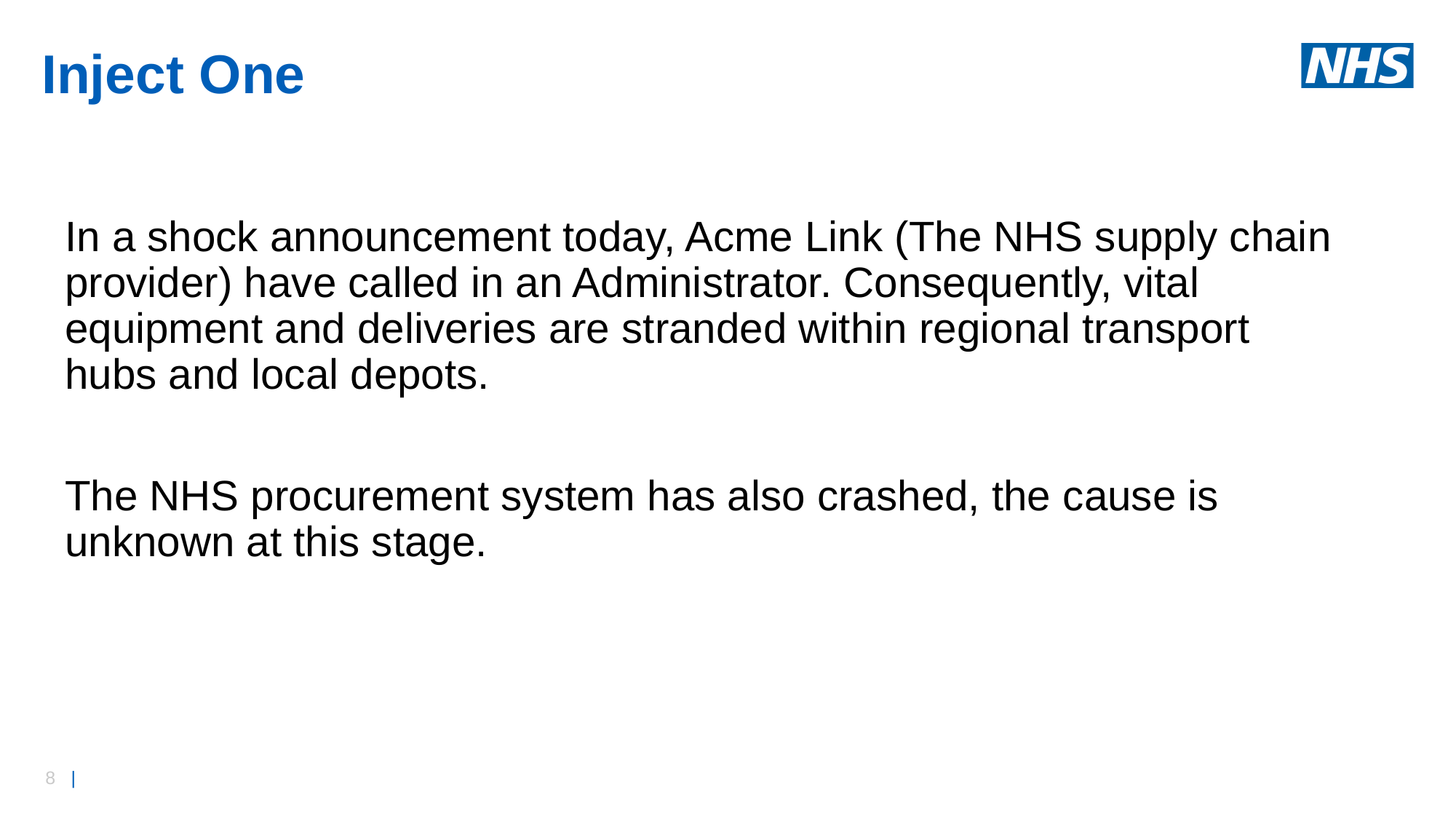

# Inject One
In a shock announcement today, Acme Link (The NHS supply chain provider) have called in an Administrator. Consequently, vital equipment and deliveries are stranded within regional transport hubs and local depots.

The NHS procurement system has also crashed, the cause is unknown at this stage.